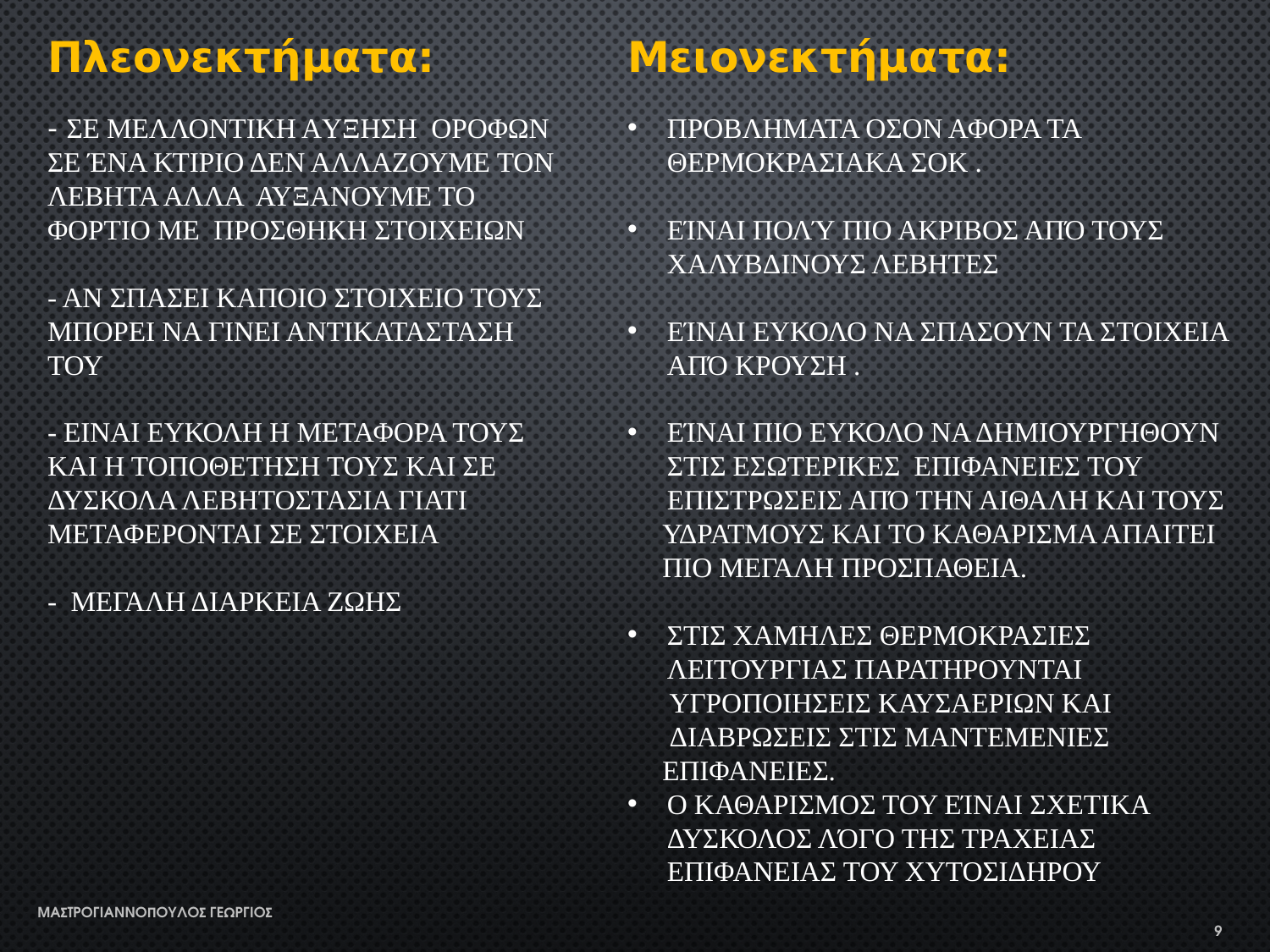

Πλεονεκτήματα:
- ΣΕ ΜΕΛΛΟΝΤΙΚΗ ΑYΞΗΣΗ  ΟΡΟΦΩΝ ΣΕ ΈΝΑ ΚΤΙΡΙΟ ΔΕΝ ΑΛΛΑΖΟΥΜΕ ΤΟΝ ΛΕΒΗΤΑ ΑΛΛΑ  ΑΥΞΑΝΟΥΜΕ ΤΟ ΦΟΡΤΙΟ ΜΕ  ΠΡΟΣΘΗΚΗ ΣΤΟΙΧΕΙΩΝ

- ΑΝ ΣΠΑΣΕΙ ΚΑΠΟΙΟ ΣΤΟΙΧΕΙΟ ΤΟΥΣ ΜΠΟΡΕΙ ΝΑ ΓΙΝΕΙ ΑΝΤΙΚΑΤΑΣΤΑΣΗ ΤΟΥ

- ΕΙΝΑΙ ΕΥΚΟΛΗ Η ΜΕΤΑΦΟΡΑ ΤΟΥΣ
ΚΑΙ Η ΤΟΠΟΘΕΤΗΣΗ ΤΟΥΣ ΚΑΙ ΣΕ
ΔΥΣΚΟΛΑ ΛΕΒΗΤΟΣΤΑΣΙΑ ΓΙΑΤΙ
ΜΕΤΑΦΕΡΟΝΤΑΙ ΣΕ ΣΤΟΙΧΕΙΑ

-  ΜΕΓΑΛΗ ΔΙΑΡΚΕΙΑ ΖΩΗΣ

Μειονεκτήματα:

ΠΡΟΒΛΗΜΑΤΑ ΟΣΟΝ ΑΦΟΡΑ ΤΑ   ΘΕΡΜΟΚΡΑΣΙΑΚΑ ΣΟΚ .

ΕΊΝΑΙ ΠΟΛΎ ΠΙΟ ΑΚΡΙΒΟΣ ΑΠΌ ΤΟΥΣ ΧΑΛΥΒΔΙΝΟΥΣ ΛΕΒΗΤΕΣ

ΕΊΝΑΙ ΕΥΚΟΛΟ ΝΑ ΣΠΑΣΟΥΝ ΤΑ ΣΤΟΙΧΕΙΑ ΑΠΌ ΚΡΟΥΣΗ .

ΕΊΝΑΙ ΠΙΟ ΕΥΚΟΛΟ ΝΑ ΔΗΜΙΟΥΡΓΗΘΟΥΝ ΣΤΙΣ ΕΣΩΤΕΡΙΚΕΣ  ΕΠΙΦΑΝΕΙΕΣ ΤΟΥ ΕΠΙΣΤΡΩΣΕΙΣ ΑΠΌ ΤΗΝ ΑΙΘΑΛΗ ΚΑΙ ΤΟΥΣ
     ΥΔΡΑΤΜΟΥΣ ΚΑΙ ΤΟ ΚΑΘΑΡΙΣΜΑ ΑΠΑΙΤΕΙ
     ΠΙΟ ΜΕΓΑΛΗ ΠΡΟΣΠΑΘΕΙΑ.

ΣΤΙΣ ΧΑΜΗΛΕΣ ΘΕΡΜΟΚΡΑΣΙΕΣ ΛΕΙΤΟΥΡΓΙΑΣ ΠΑΡΑΤΗΡΟΥΝΤΑΙ
      ΥΓΡΟΠΟΙΗΣΕΙΣ ΚΑΥΣΑΕΡΙΩΝ ΚΑΙ
      ΔΙΑΒΡΩΣΕΙΣ ΣΤΙΣ ΜΑΝΤΕΜΕΝΙΕΣ
     ΕΠΙΦΑΝΕΙΕΣ.
Ο ΚΑΘΑΡΙΣΜΟΣ ΤΟΥ ΕΊΝΑΙ ΣΧΕΤΙΚΑ ΔΥΣΚΟΛΟΣ ΛΌΓΟ ΤΗΣ ΤΡΑΧΕΙΑΣ ΕΠΙΦΑΝΕΙΑΣ ΤΟΥ ΧΥΤΟΣΙΔΗΡΟΥ
ΜΑΣΤΡΟΓΙΑΝΝΟΠΟΥΛΟΣ ΓΕΩΡΓΙΟΣ
9